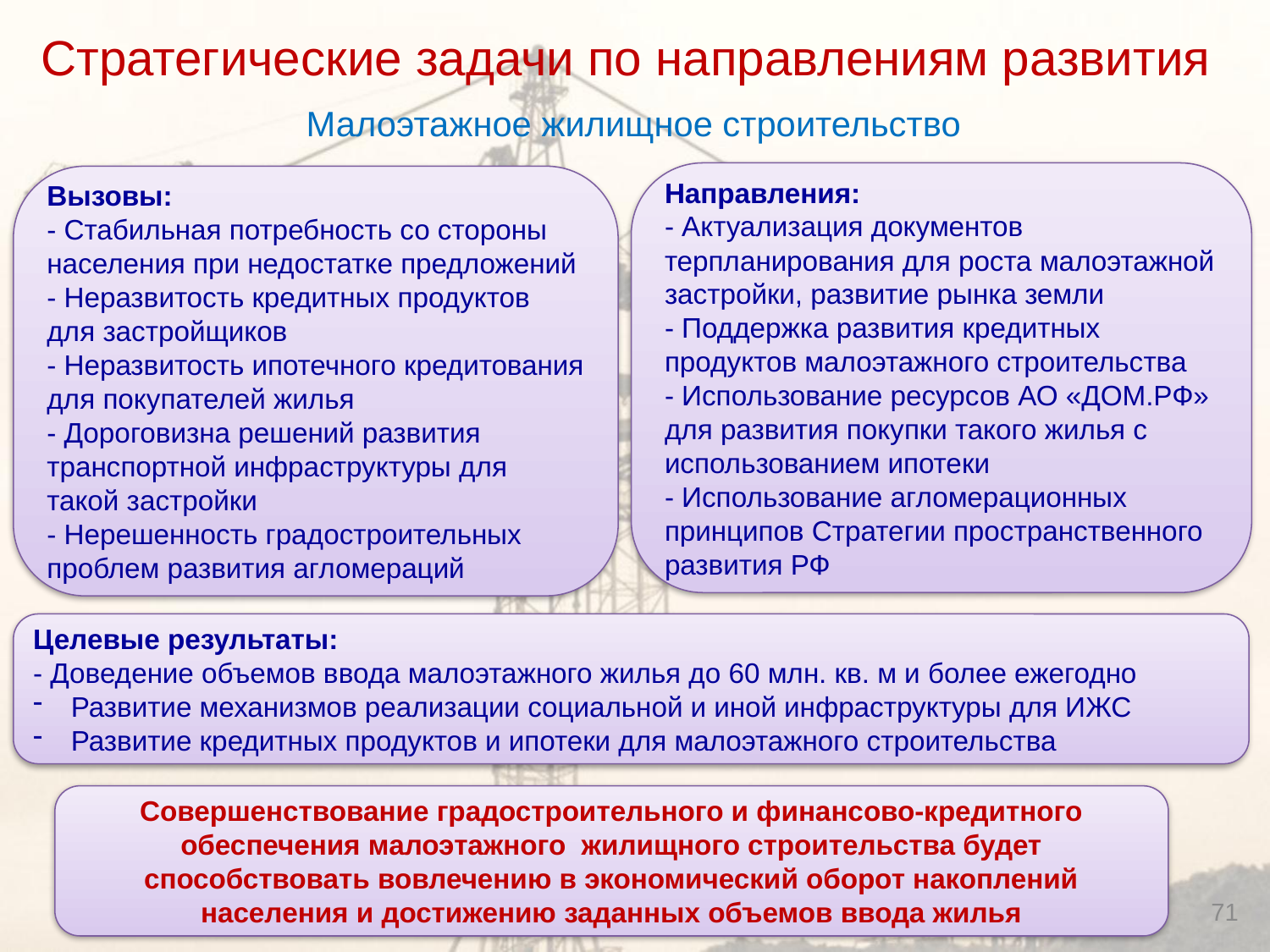

Стратегические задачи по направлениям развития
# Малоэтажное жилищное строительство
Направления:
- Актуализация документов терпланирования для роста малоэтажной застройки, развитие рынка земли
- Поддержка развития кредитных продуктов малоэтажного строительства
- Использование ресурсов АО «ДОМ.РФ» для развития покупки такого жилья с использованием ипотеки
- Использование агломерационных принципов Стратегии пространственного развития РФ
Вызовы:
- Стабильная потребность со стороны населения при недостатке предложений
- Неразвитость кредитных продуктов для застройщиков
- Неразвитость ипотечного кредитования для покупателей жилья
- Дороговизна решений развития транспортной инфраструктуры для такой застройки
- Нерешенность градостроительных проблем развития агломераций
Целевые результаты:
- Доведение объемов ввода малоэтажного жилья до 60 млн. кв. м и более ежегодно
 Развитие механизмов реализации социальной и иной инфраструктуры для ИЖС
 Развитие кредитных продуктов и ипотеки для малоэтажного строительства
Совершенствование градостроительного и финансово-кредитного обеспечения малоэтажного  жилищного строительства будет способствовать вовлечению в экономический оборот накоплений населения и достижению заданных объемов ввода жилья
71